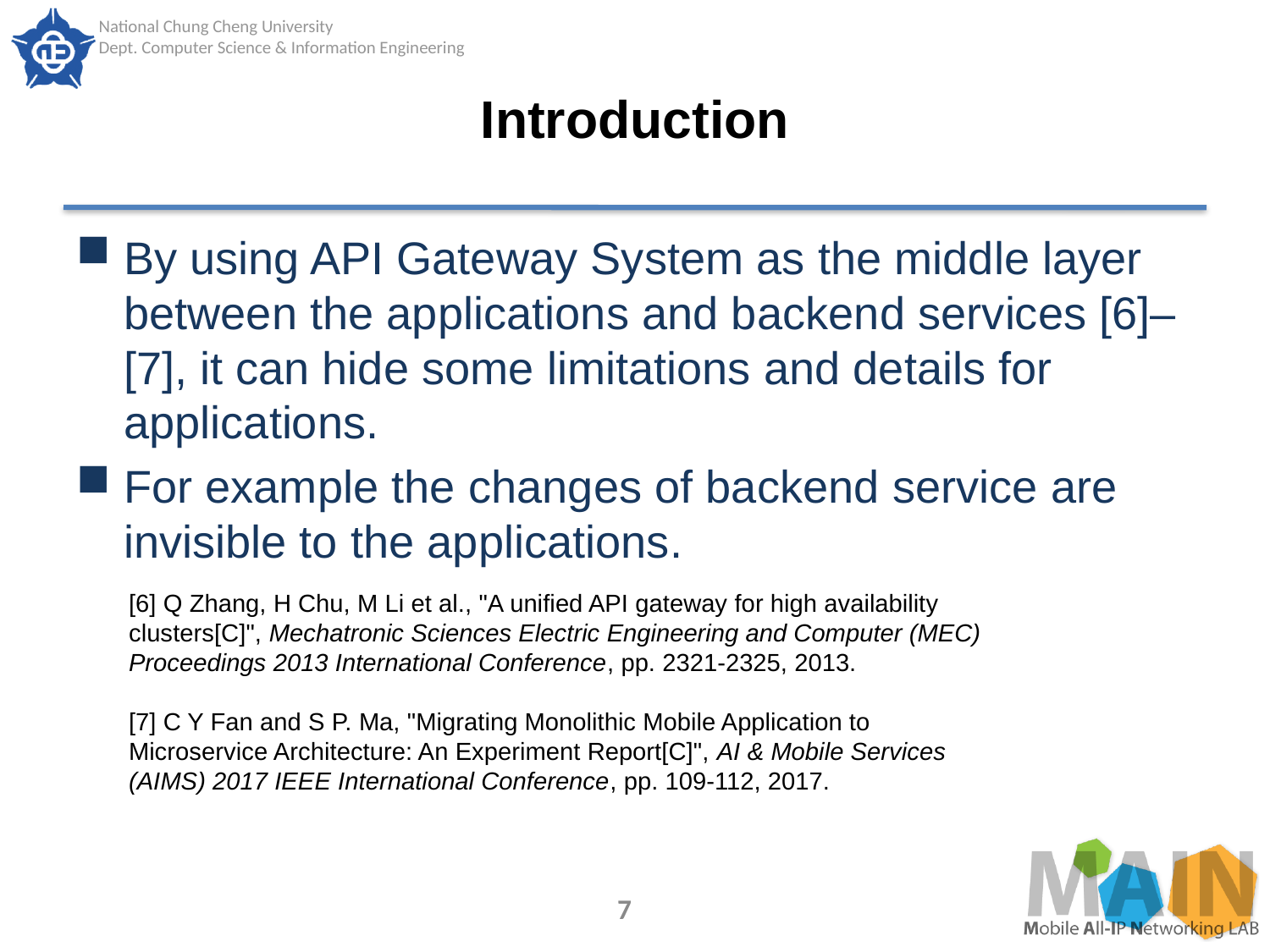

# Introduction
By using API Gateway System as the middle layer between the applications and backend services [6]–[7], it can hide some limitations and details for applications.
For example the changes of backend service are invisible to the applications.
[6] Q Zhang, H Chu, M Li et al., "A unified API gateway for high availability clusters[C]", Mechatronic Sciences Electric Engineering and Computer (MEC) Proceedings 2013 International Conference, pp. 2321-2325, 2013.

[7] C Y Fan and S P. Ma, "Migrating Monolithic Mobile Application to
Microservice Architecture: An Experiment Report[C]", AI & Mobile Services (AIMS) 2017 IEEE International Conference, pp. 109-112, 2017.
7